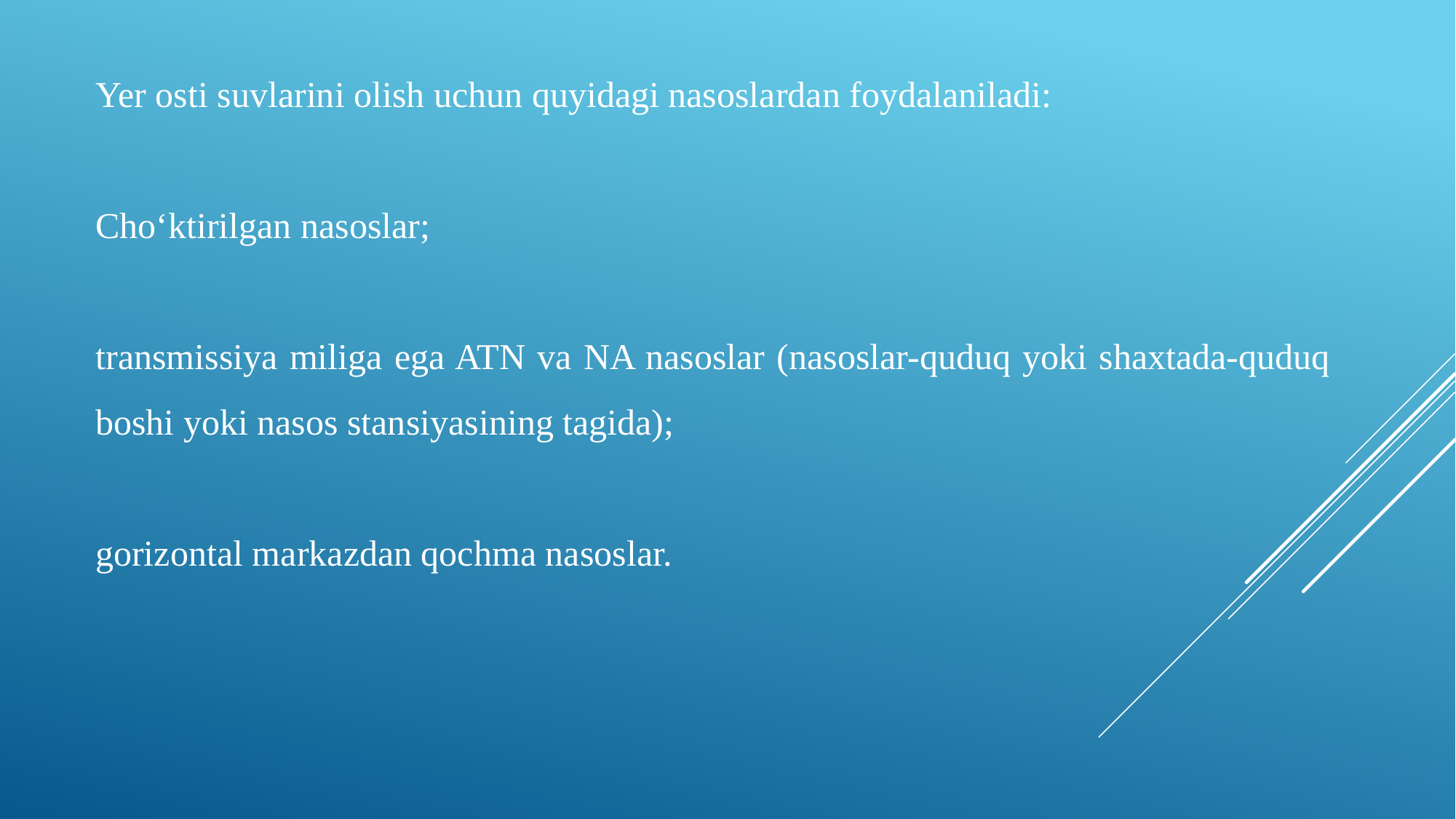

Yer osti suvlarini olish uchun quyidagi nasoslardan foydalaniladi:

Cho‘ktirilgan nasoslar;

transmissiya miliga ega ATN va NA nasoslar (nasoslar-quduq yoki shaxtada-quduq boshi yoki nasos stansiyasining tagida);

gorizontal markazdan qochma nasoslar.